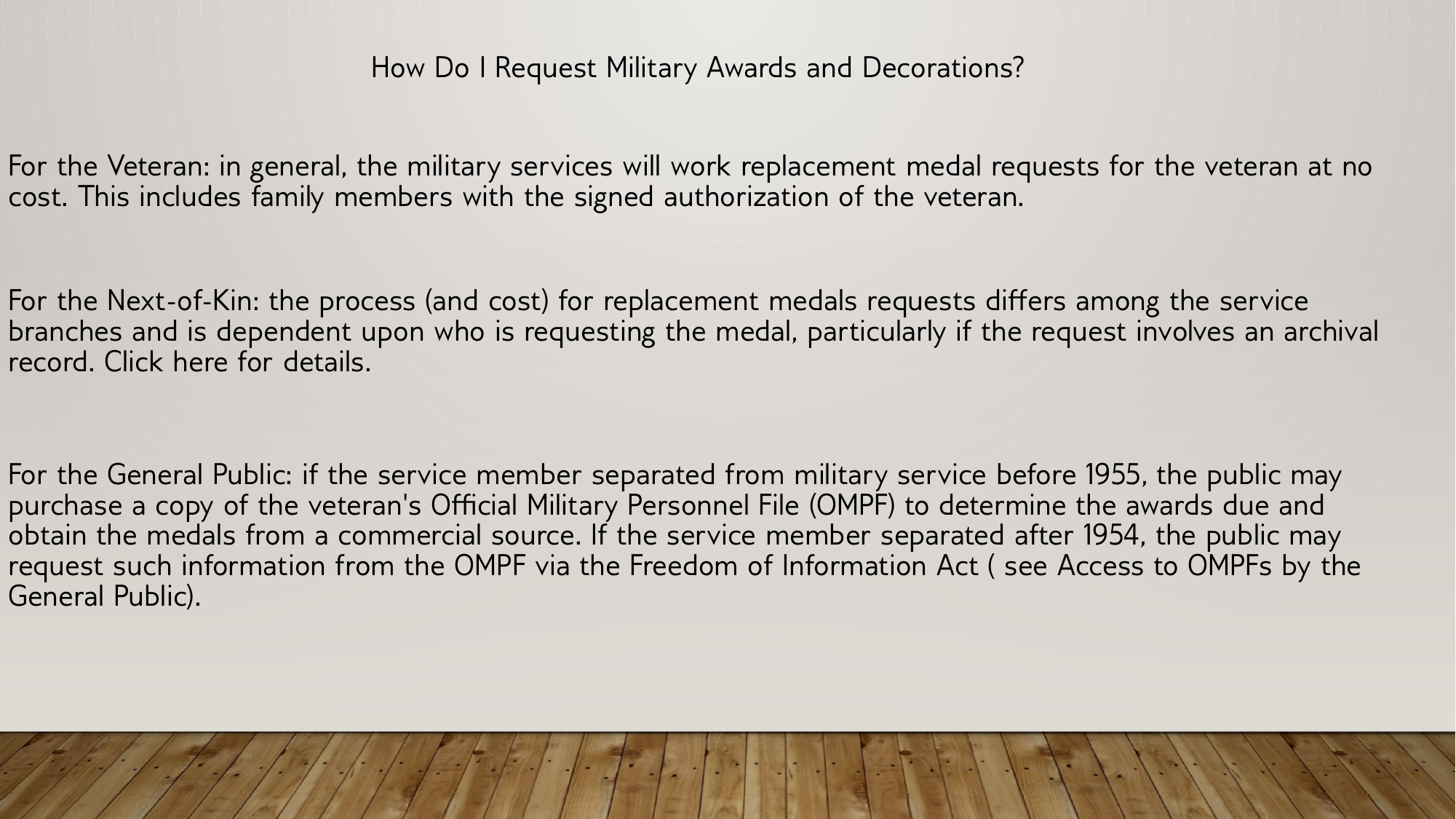

| How Do I Request Military Awards and Decorations? |
| --- |
| For the Veteran: in general, the military services will work replacement medal requests for the veteran at no cost. This includes family members with the signed authorization of the veteran. |
| For the Next-of-Kin: the process (and cost) for replacement medals requests differs among the service branches and is dependent upon who is requesting the medal, particularly if the request involves an archival record. Click here for details. |
| For the General Public: if the service member separated from military service before 1955, the public may purchase a copy of the veteran's Official Military Personnel File (OMPF) to determine the awards due and obtain the medals from a commercial source. If the service member separated after 1954, the public may request such information from the OMPF via the Freedom of Information Act ( see Access to OMPFs by the General Public). |